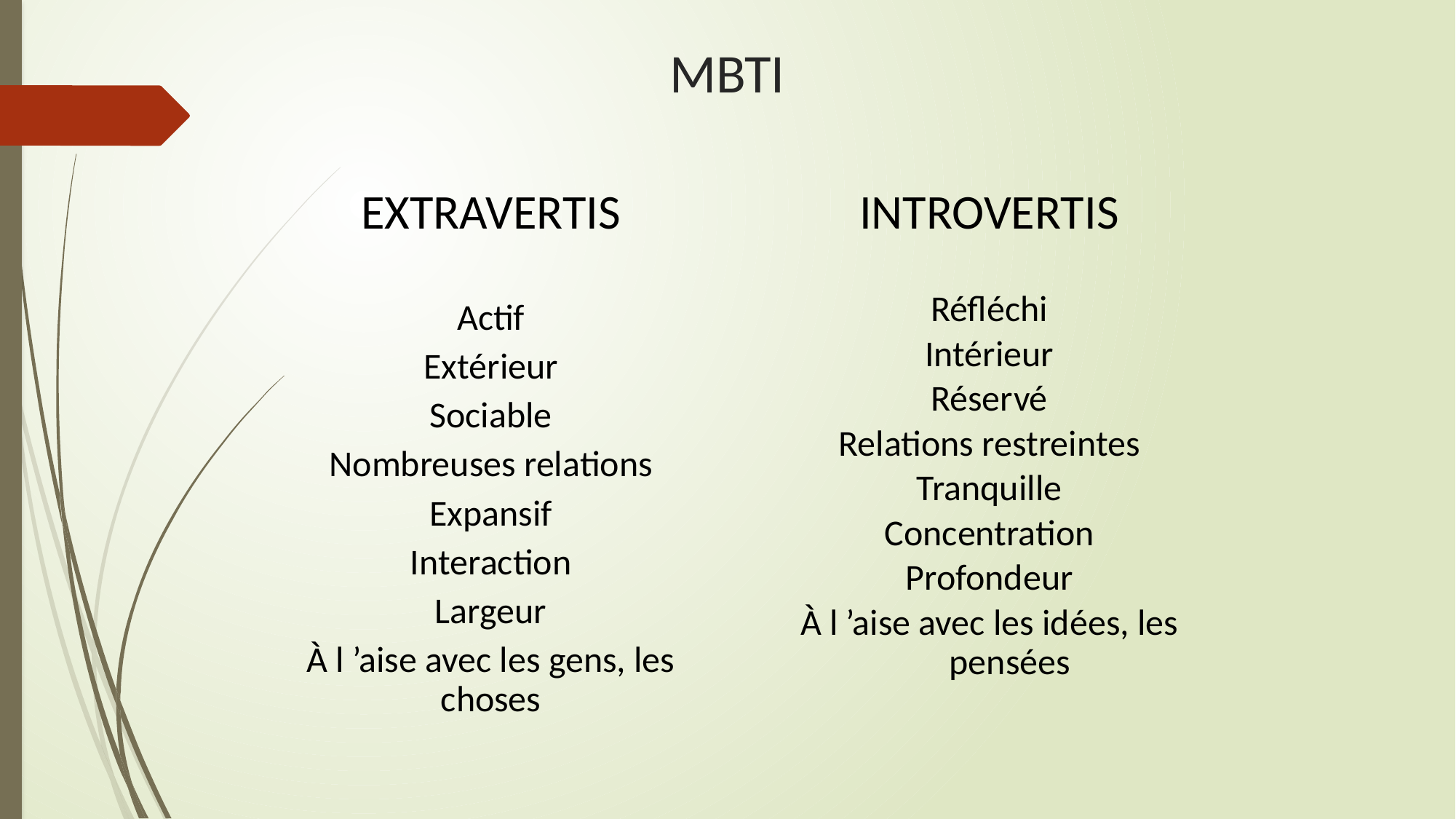

MBTI
EXTRAVERTIS

Actif
Extérieur
Sociable
Nombreuses relations
Expansif
Interaction
Largeur
À l ’aise avec les gens, les choses
INTROVERTIS

Réfléchi
Intérieur
Réservé
Relations restreintes
Tranquille
Concentration
Profondeur
À l ’aise avec les idées, les pensées